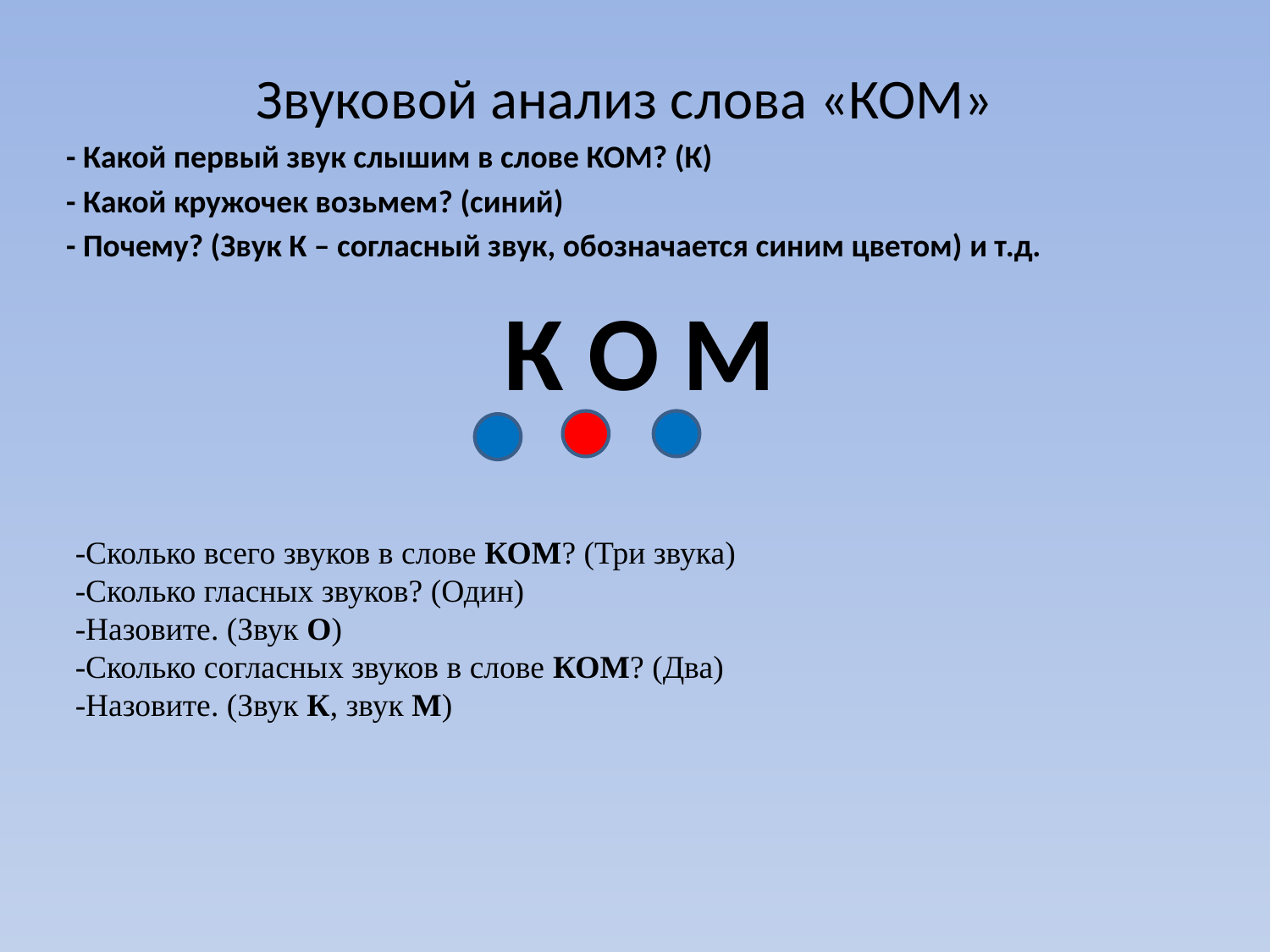

Звуковой анализ слова «КОМ»
- Какой первый звук слышим в слове КОМ? (К)
- Какой кружочек возьмем? (синий)
- Почему? (Звук К – согласный звук, обозначается синим цветом) и т.д.
                       К О М

-Сколько всего звуков в слове КОМ? (Три звука)
-Сколько гласных звуков? (Один)
-Назовите. (Звук О)
-Сколько согласных звуков в слове КОМ? (Два)
-Назовите. (Звук К, звук М)